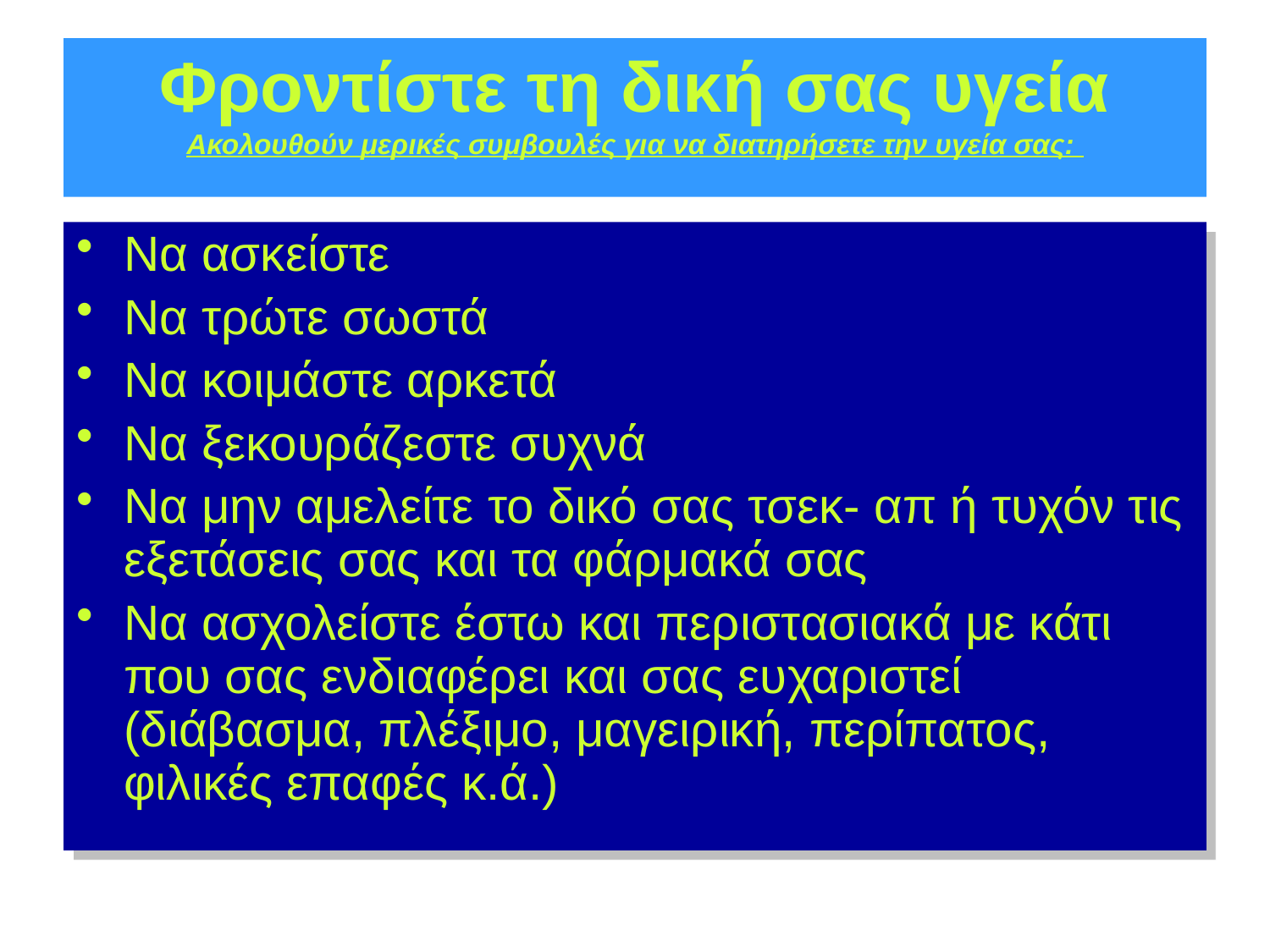

# Φροντίστε τη δική σας υγεία Ακολουθούν μερικές συμβουλές για να διατηρήσετε την υγεία σας:
Να ασκείστε
Να τρώτε σωστά
Να κοιμάστε αρκετά
Να ξεκουράζεστε συχνά
Να μην αμελείτε το δικό σας τσεκ- απ ή τυχόν τις εξετάσεις σας και τα φάρμακά σας
Να ασχολείστε έστω και περιστασιακά με κάτι που σας ενδιαφέρει και σας ευ­χαριστεί (διάβασμα, πλέξιμο, μαγειρική, περίπατος, φιλικές επαφές κ.ά.)